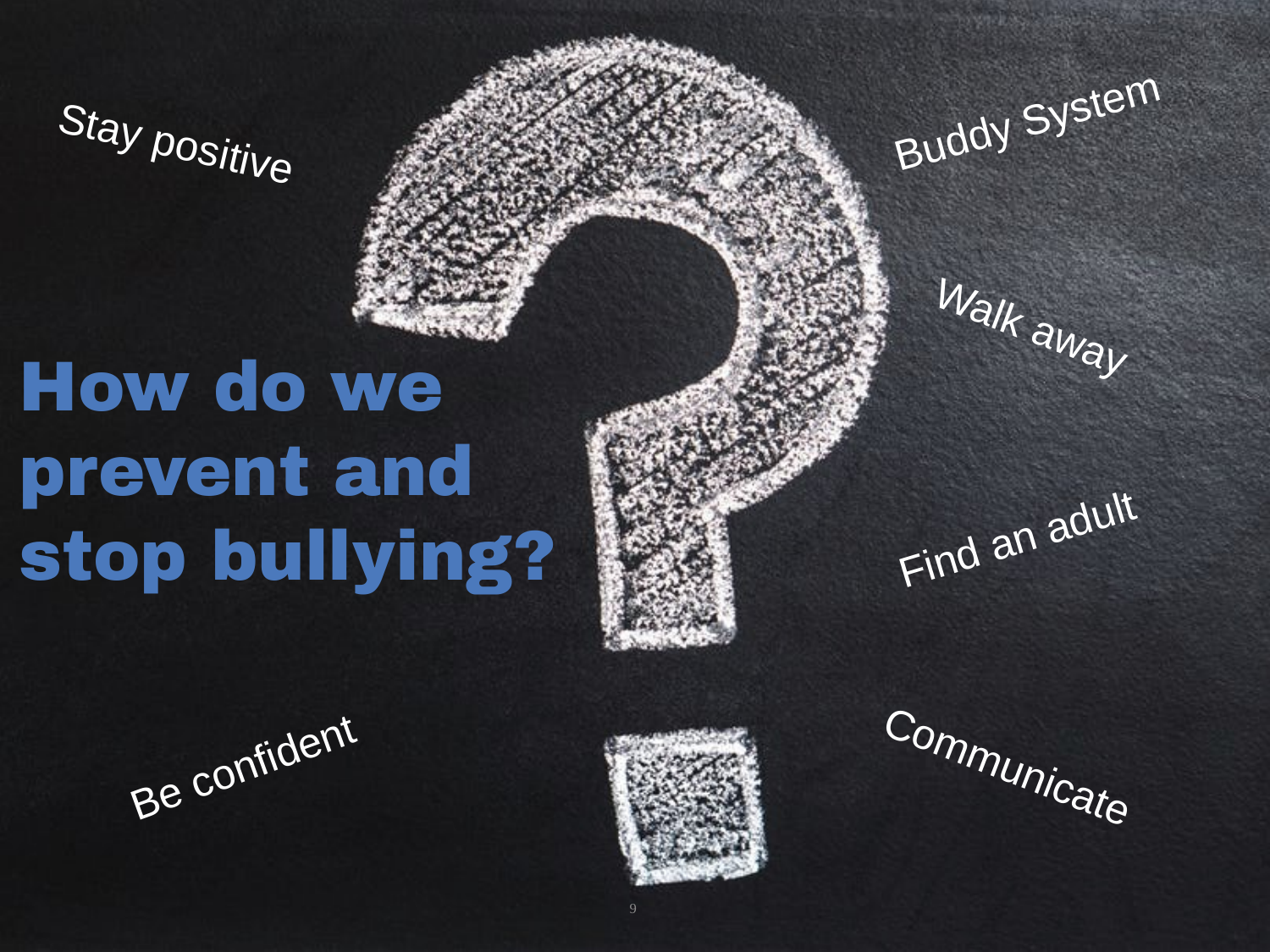

Buddy System
Stay positive
# How do we prevent and stop bullying?
Walk away
Find an adult
Be confident
Communicate
9